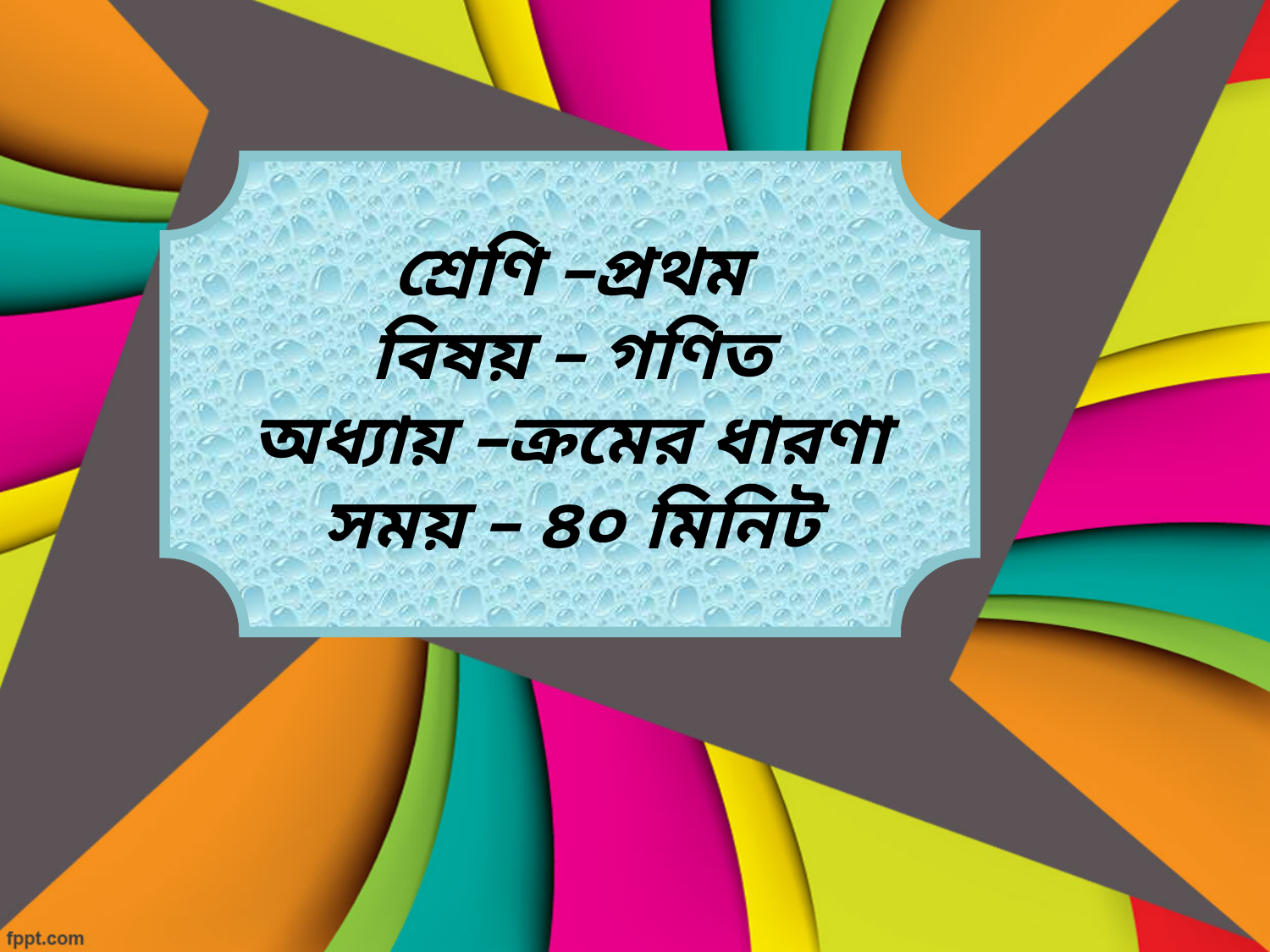

শ্রেণি –প্রথম
বিষয় – গণিত
অধ্যায় –ক্রমের ধারণা
সময় – ৪০ মিনিট